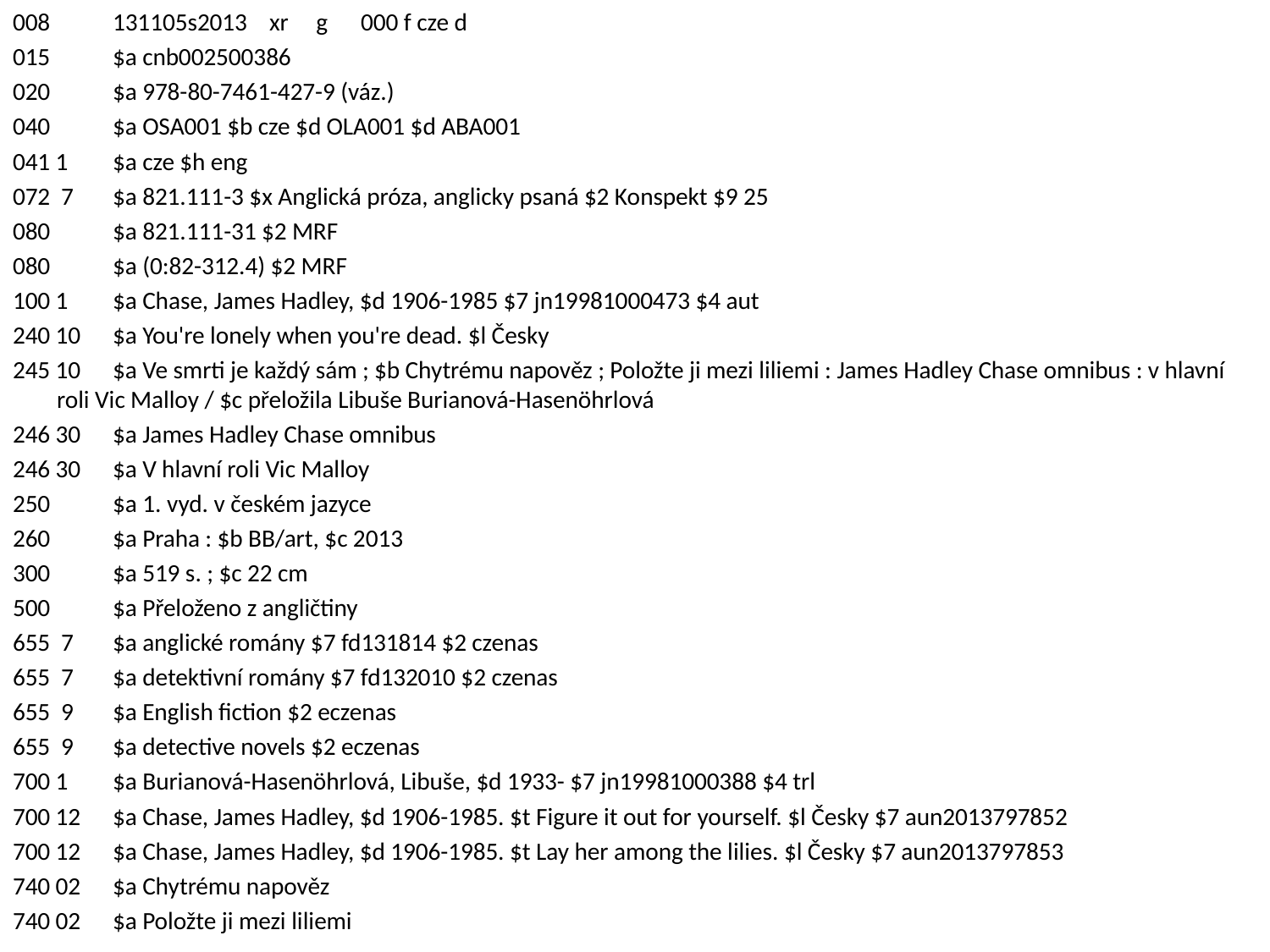

008   	131105s2013    xr     g      000 f cze d
015   	$a cnb002500386
020   	$a 978-80-7461-427-9 (váz.)
040   	$a OSA001 $b cze $d OLA001 $d ABA001
041 1 	$a cze $h eng
072  7	$a 821.111-3 $x Anglická próza, anglicky psaná $2 Konspekt $9 25
080   	$a 821.111-31 $2 MRF
080   	$a (0:82-312.4) $2 MRF
100 1 	$a Chase, James Hadley, $d 1906-1985 $7 jn19981000473 $4 aut
240 10	$a You're lonely when you're dead. $l Česky
245 10	$a Ve smrti je každý sám ; $b Chytrému napověz ; Položte ji mezi liliemi : James Hadley Chase omnibus : v hlavní roli Vic Malloy / $c přeložila Libuše Burianová-Hasenöhrlová
246 30	$a James Hadley Chase omnibus
246 30	$a V hlavní roli Vic Malloy
250   	$a 1. vyd. v českém jazyce
260   	$a Praha : $b BB/art, $c 2013
300   	$a 519 s. ; $c 22 cm
500   	$a Přeloženo z angličtiny
655  7	$a anglické romány $7 fd131814 $2 czenas
655  7	$a detektivní romány $7 fd132010 $2 czenas
655  9	$a English fiction $2 eczenas
655  9	$a detective novels $2 eczenas
700 1 	$a Burianová-Hasenöhrlová, Libuše, $d 1933- $7 jn19981000388 $4 trl
700 12	$a Chase, James Hadley, $d 1906-1985. $t Figure it out for yourself. $l Česky $7 aun2013797852
700 12	$a Chase, James Hadley, $d 1906-1985. $t Lay her among the lilies. $l Česky $7 aun2013797853
740 02	$a Chytrému napověz
740 02	$a Položte ji mezi liliemi